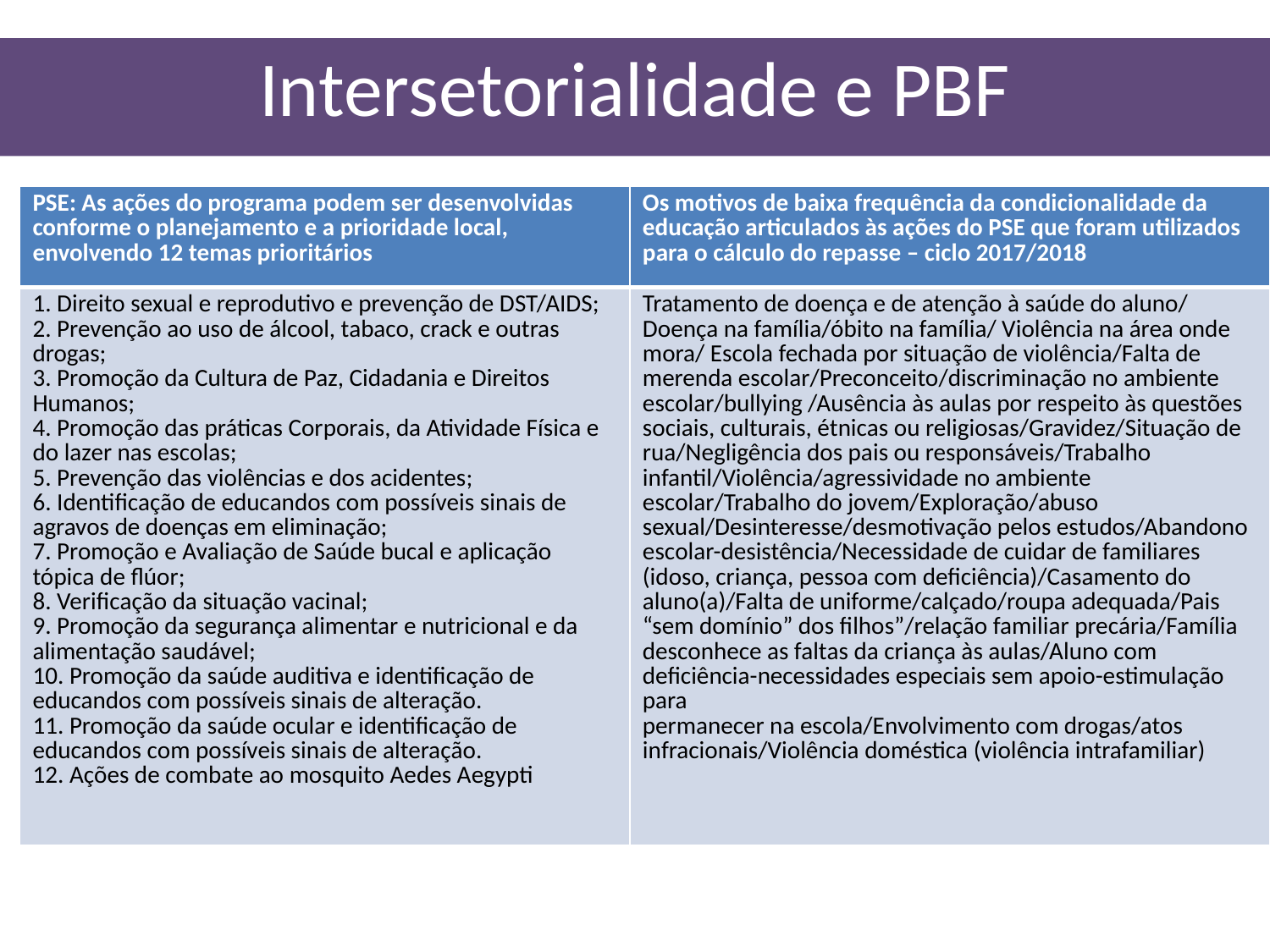

Intersetorialidade e PBF
| PSE: As ações do programa podem ser desenvolvidas conforme o planejamento e a prioridade local, envolvendo 12 temas prioritários | Os motivos de baixa frequência da condicionalidade da educação articulados às ações do PSE que foram utilizados para o cálculo do repasse – ciclo 2017/2018 |
| --- | --- |
| 1. Direito sexual e reprodutivo e prevenção de DST/AIDS; 2. Prevenção ao uso de álcool, tabaco, crack e outras drogas; 3. Promoção da Cultura de Paz, Cidadania e Direitos Humanos; 4. Promoção das práticas Corporais, da Atividade Física e do lazer nas escolas; 5. Prevenção das violências e dos acidentes; 6. Identificação de educandos com possíveis sinais de agravos de doenças em eliminação; 7. Promoção e Avaliação de Saúde bucal e aplicação tópica de flúor; 8. Verificação da situação vacinal; 9. Promoção da segurança alimentar e nutricional e da alimentação saudável; 10. Promoção da saúde auditiva e identificação de educandos com possíveis sinais de alteração. 11. Promoção da saúde ocular e identificação de educandos com possíveis sinais de alteração. 12. Ações de combate ao mosquito Aedes Aegypti | Tratamento de doença e de atenção à saúde do aluno/ Doença na família/óbito na família/ Violência na área onde mora/ Escola fechada por situação de violência/Falta de merenda escolar/Preconceito/discriminação no ambiente escolar/bullying /Ausência às aulas por respeito às questões sociais, culturais, étnicas ou religiosas/Gravidez/Situação de rua/Negligência dos pais ou responsáveis/Trabalho infantil/Violência/agressividade no ambiente escolar/Trabalho do jovem/Exploração/abuso sexual/Desinteresse/desmotivação pelos estudos/Abandono escolar-desistência/Necessidade de cuidar de familiares (idoso, criança, pessoa com deficiência)/Casamento do aluno(a)/Falta de uniforme/calçado/roupa adequada/Pais “sem domínio” dos filhos”/relação familiar precária/Família desconhece as faltas da criança às aulas/Aluno com deficiência-necessidades especiais sem apoio-estimulação para permanecer na escola/Envolvimento com drogas/atos infracionais/Violência doméstica (violência intrafamiliar) |